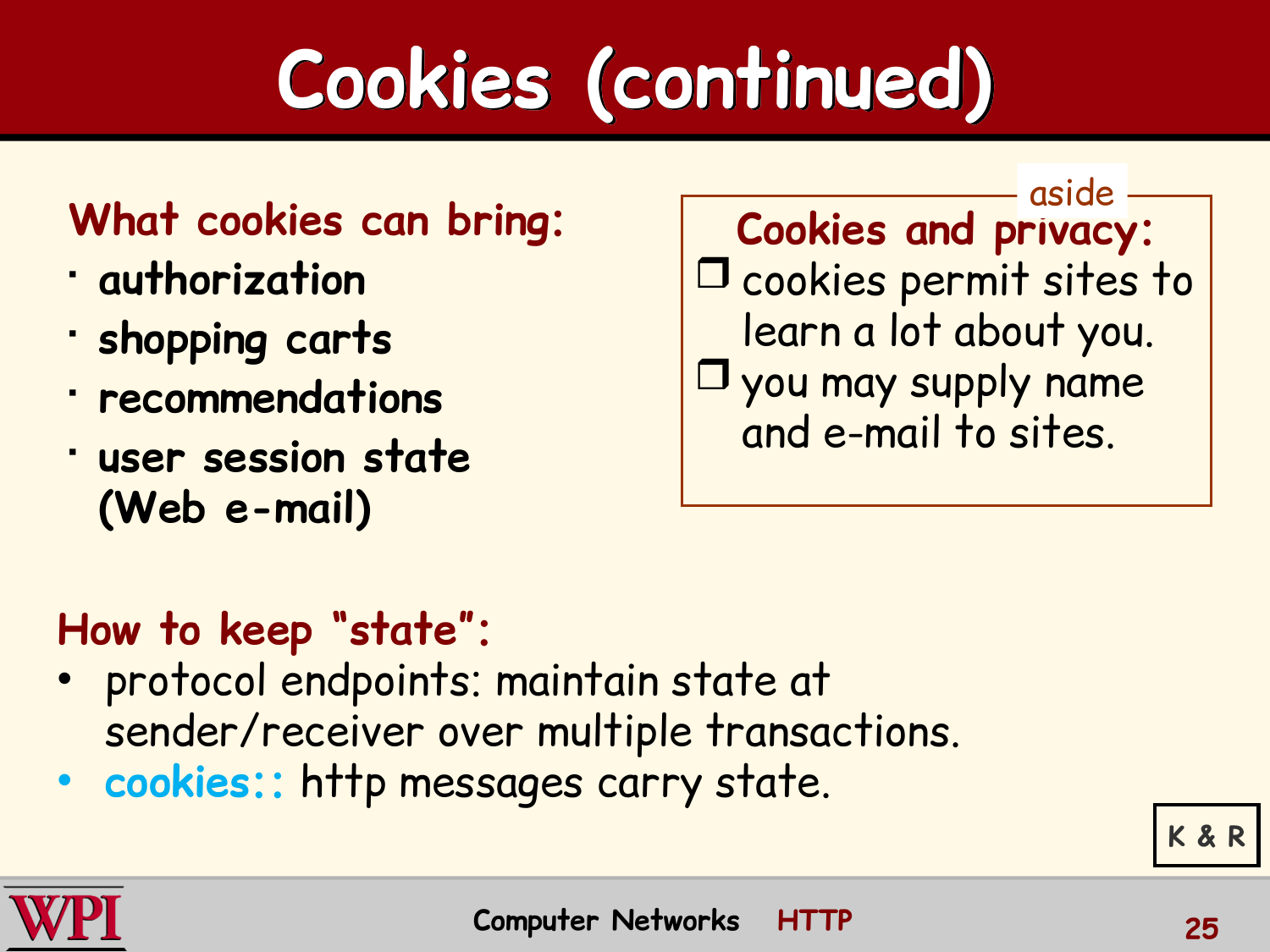

# Cookies (continued)
aside
What cookies can bring:
authorization
shopping carts
recommendations
user session state (Web e-mail)
Cookies and privacy:
cookies permit sites to learn a lot about you.
you may supply name and e-mail to sites.
How to keep “state”:
protocol endpoints: maintain state at sender/receiver over multiple transactions.
cookies:: http messages carry state.
K & R
 Computer Networks   HTTP
25